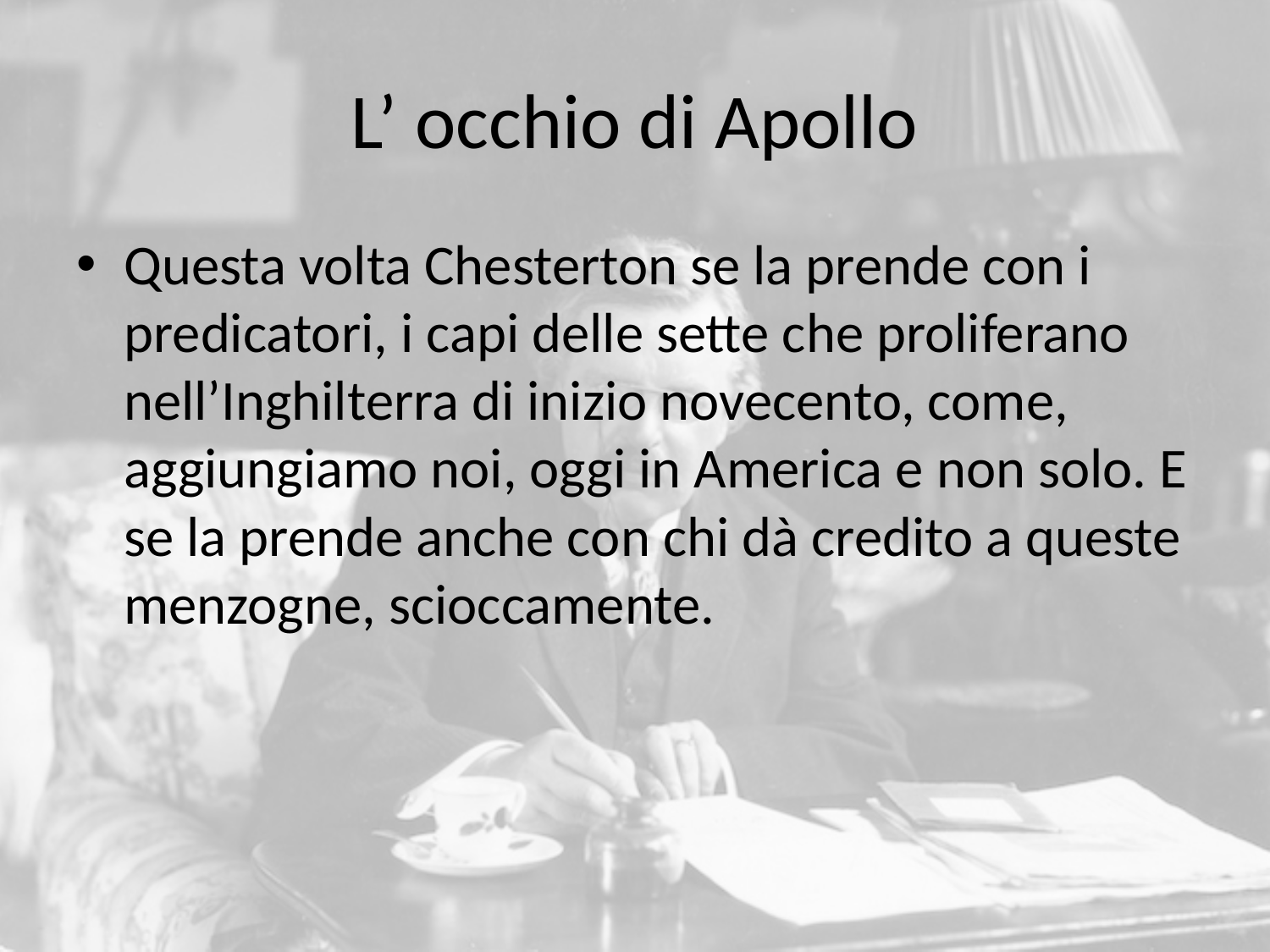

# L’ occhio di Apollo
Questa volta Chesterton se la prende con i predicatori, i capi delle sette che proliferano nell’Inghilterra di inizio novecento, come, aggiungiamo noi, oggi in America e non solo. E se la prende anche con chi dà credito a queste menzogne, scioccamente.